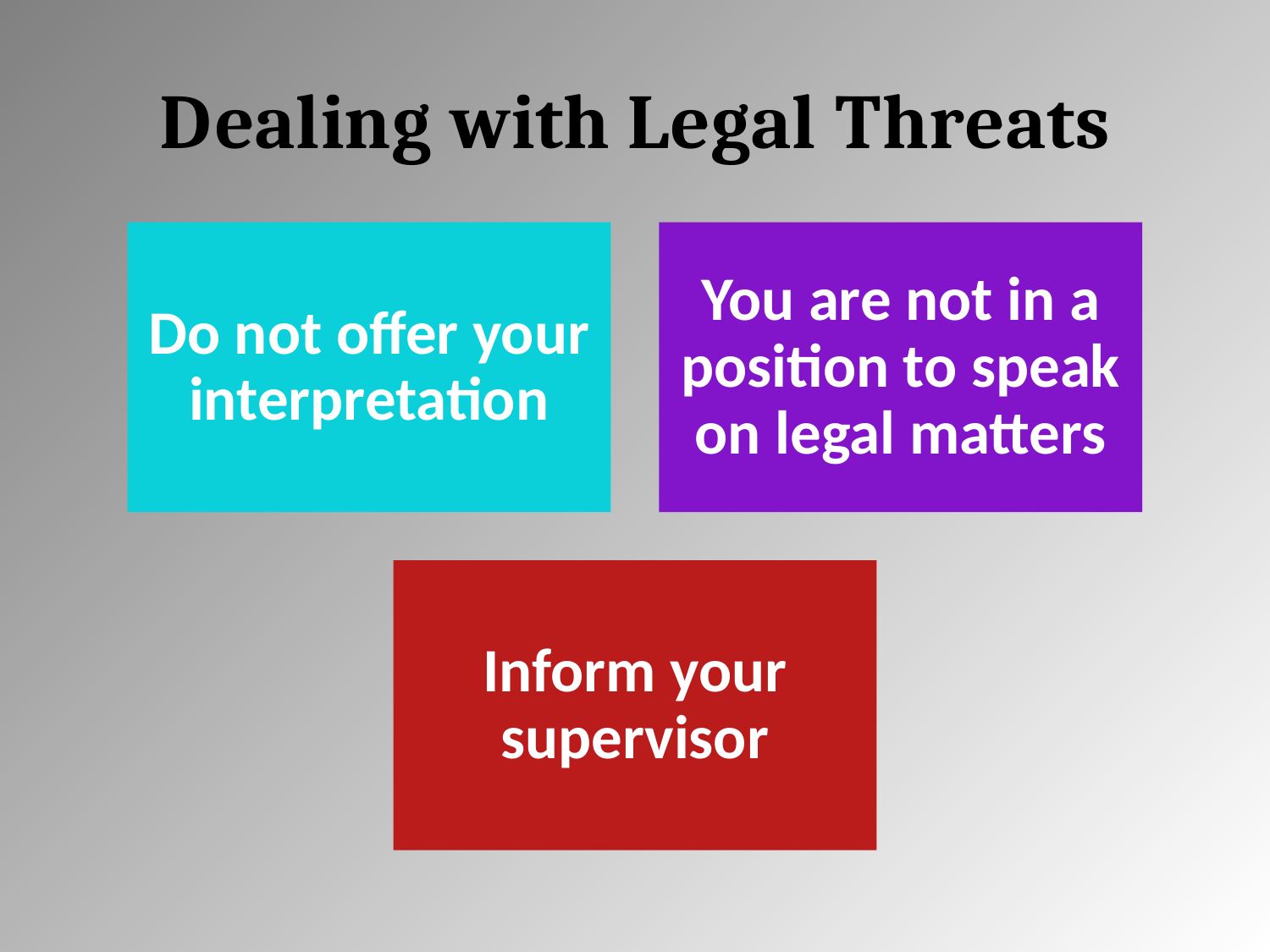

# Dealing with Legal Threats
Do not offer your interpretation
You are not in a position to speak on legal matters
Inform your supervisor